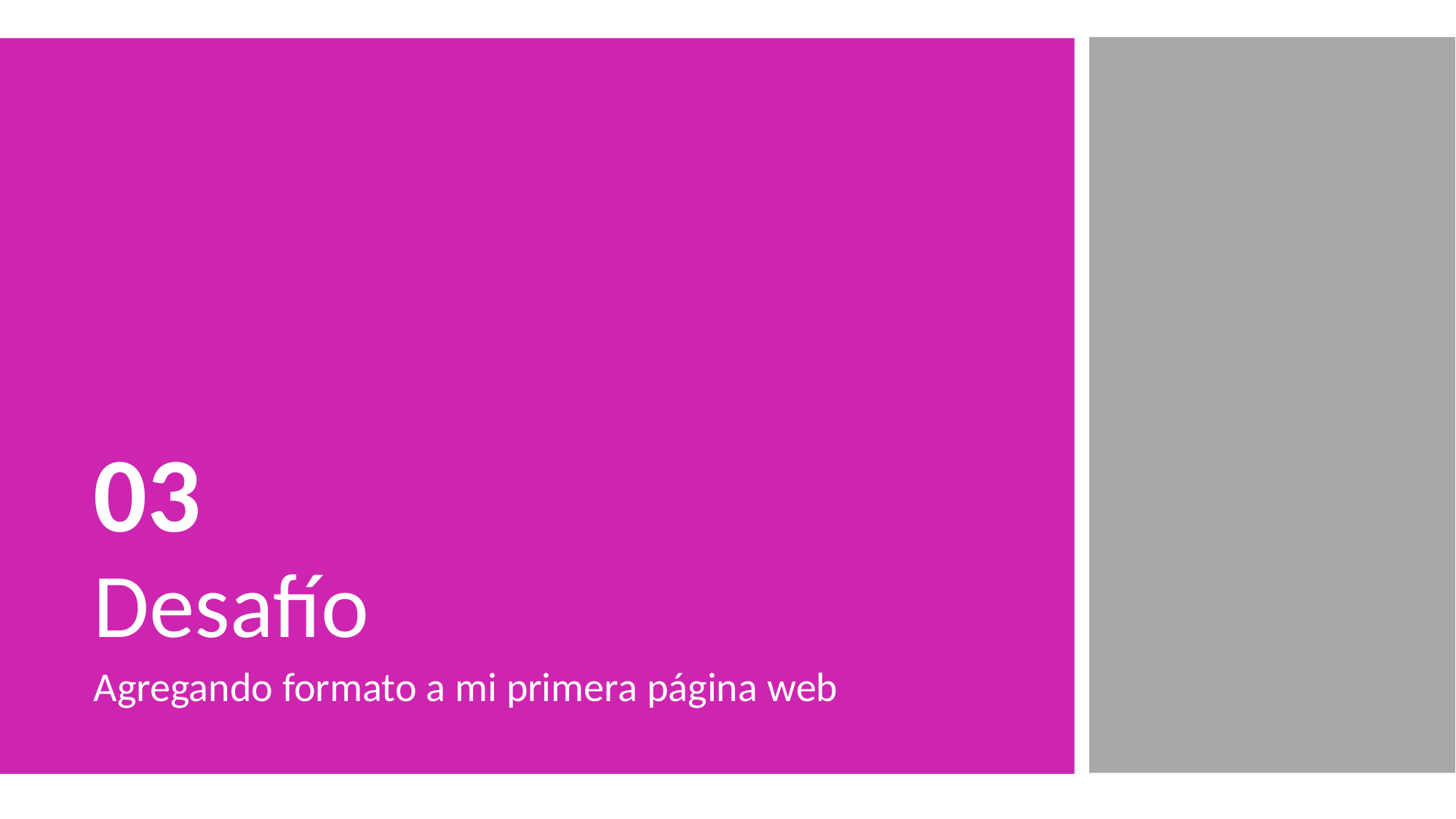

03
Desafío
Agregando formato a mi primera página web